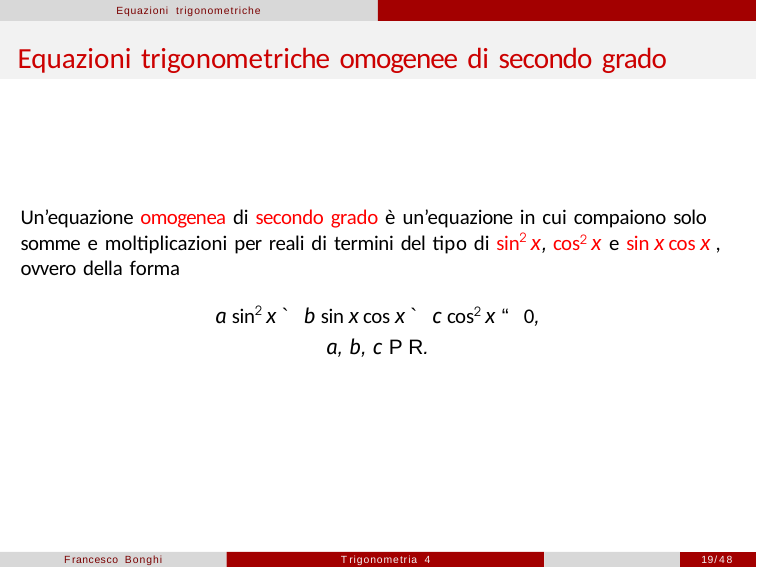

Equazioni  trigonometriche

# Equazioni trigonometriche omogenee di secondo grado
Un’equazione omogenea di secondo grado è un’equazione in cui compaiono solo somme e moltiplicazioni per reali di termini del tipo di sin2 x, cos2 x e sin x cos x , ovvero della forma

a sin2 x ` b sin x cos x ` c cos2 x “ 0,
a, b, c P R.

Francesco  Bonghi
Trigonometria  4
19/48